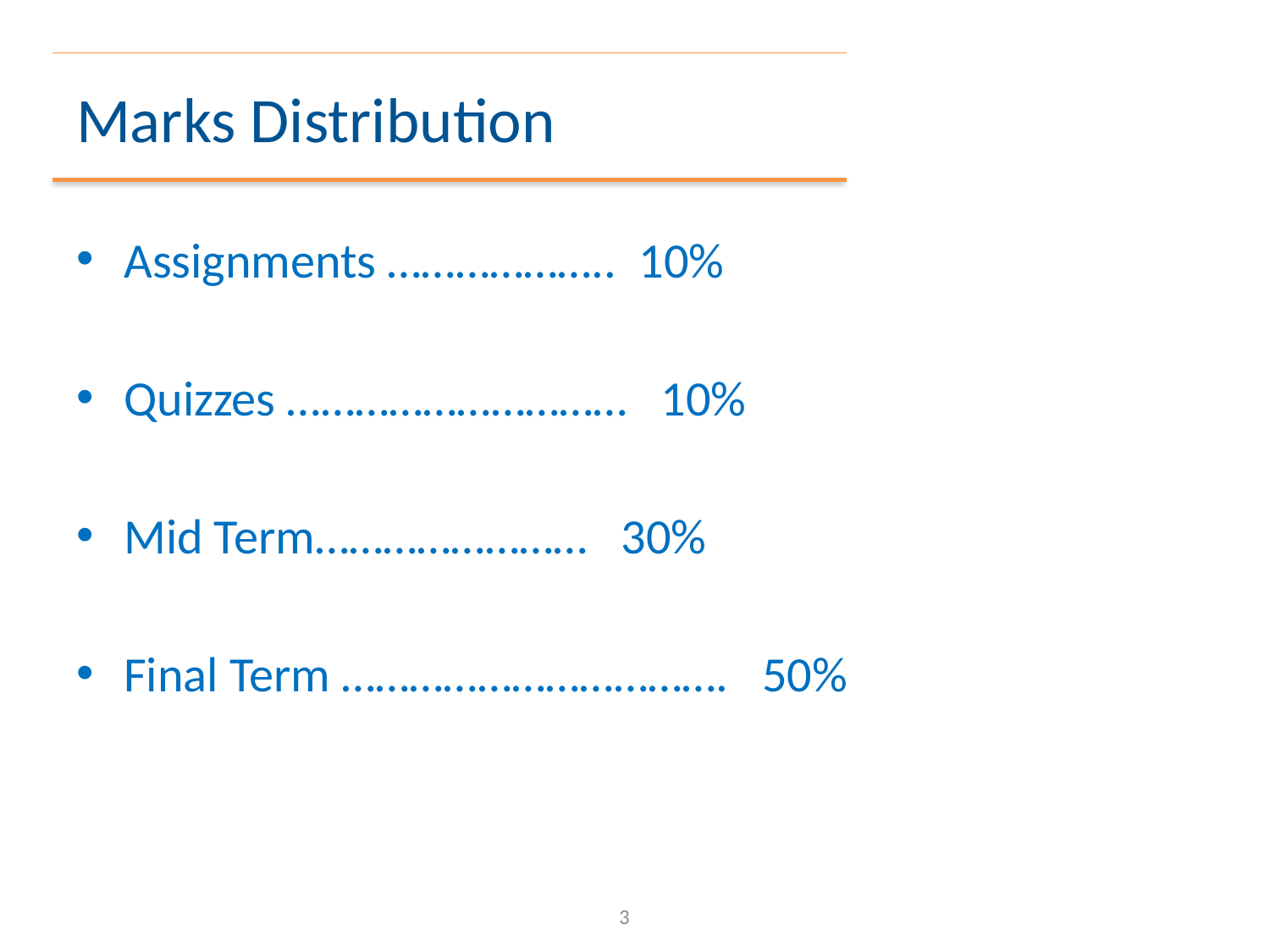

# Marks Distribution
Assignments ………………..  10%

Quizzes …………………………   10%

Mid Term……………………   30%

Final Term …………………………….   50%
3